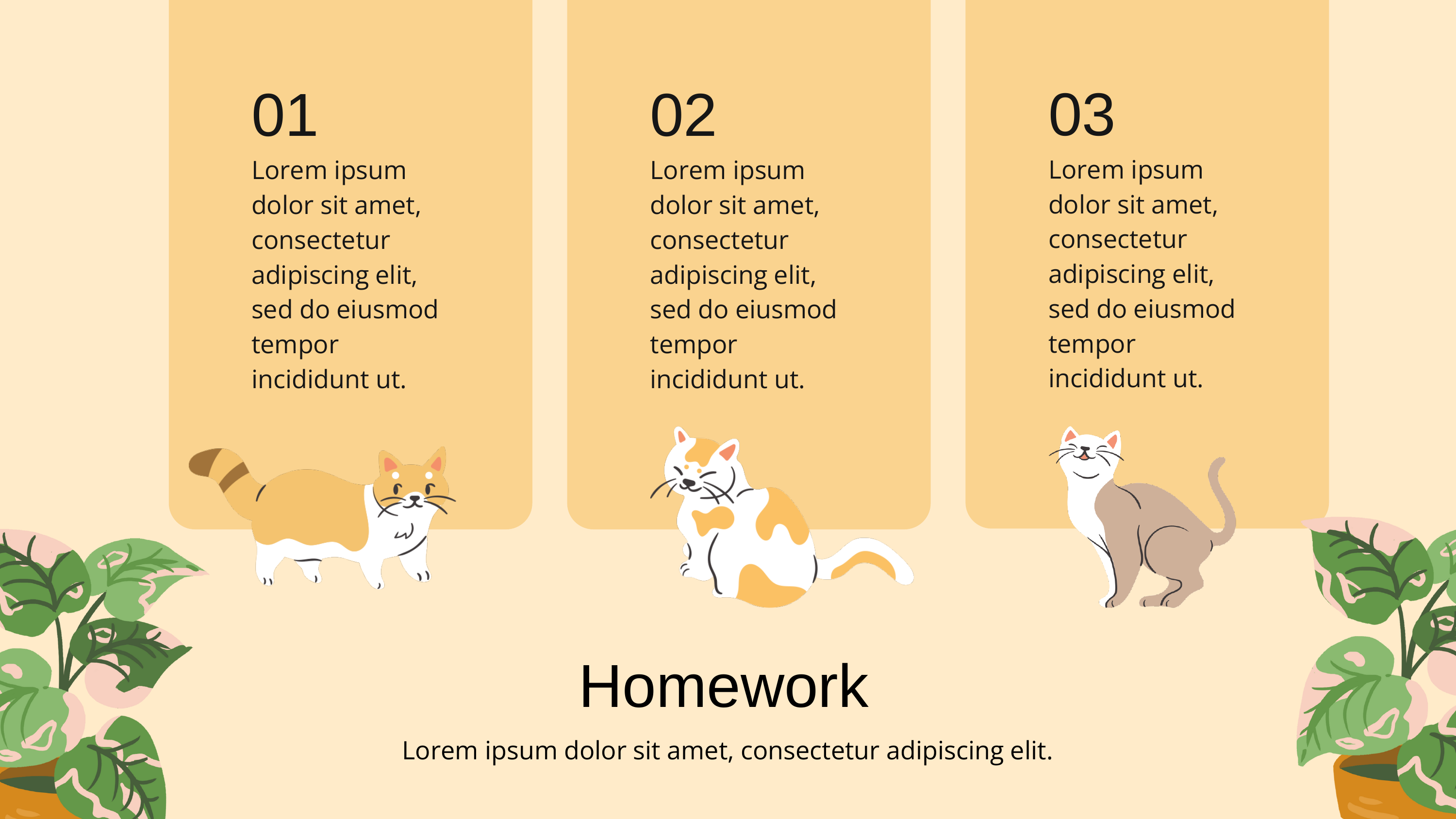

03
01
02
Lorem ipsum dolor sit amet, consectetur adipiscing elit, sed do eiusmod tempor incididunt ut.
Lorem ipsum dolor sit amet, consectetur adipiscing elit, sed do eiusmod tempor incididunt ut.
Lorem ipsum dolor sit amet, consectetur adipiscing elit, sed do eiusmod tempor incididunt ut.

Homework
Lorem ipsum dolor sit amet, consectetur adipiscing elit.